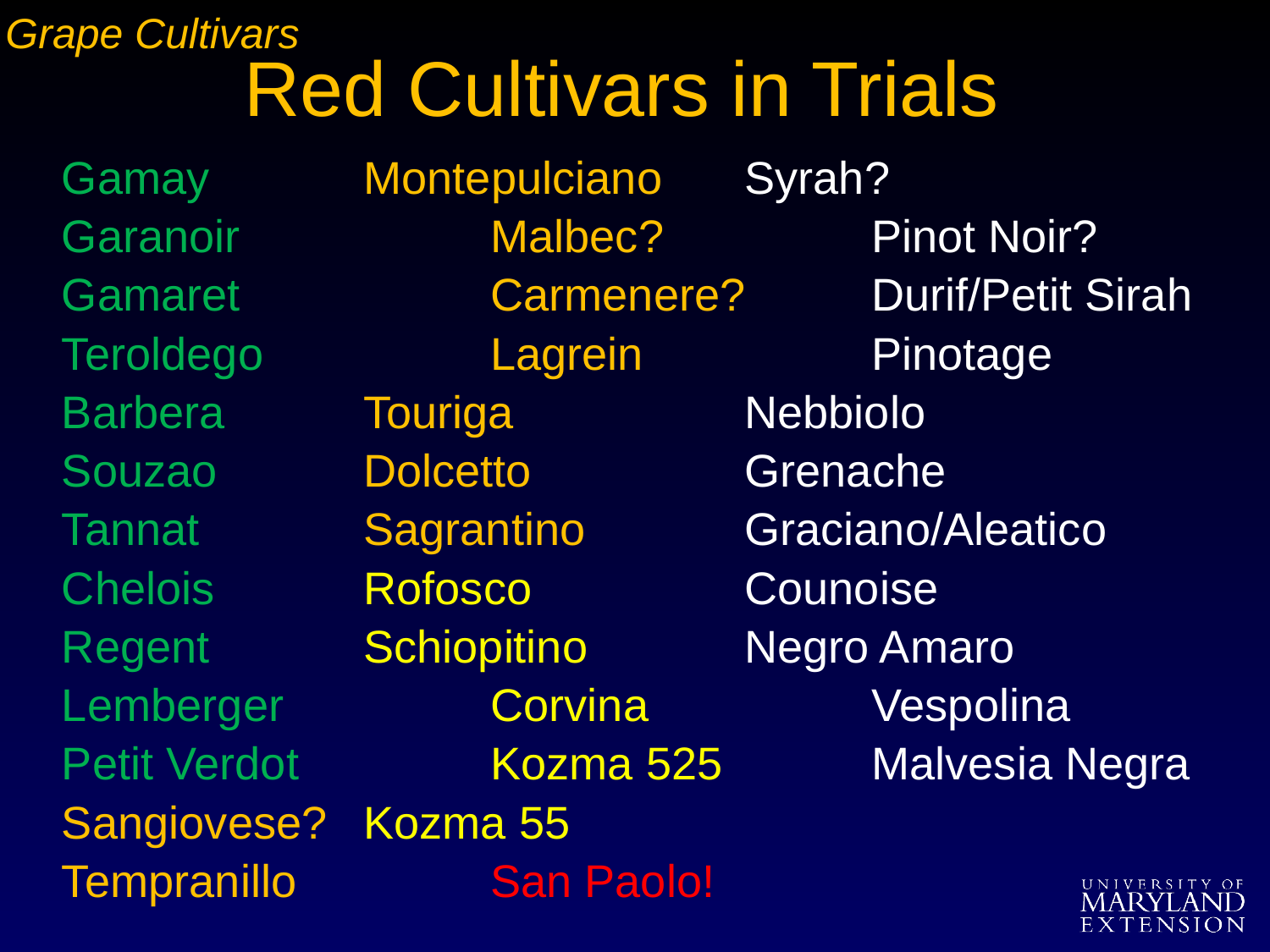

# Red Cultivars in Trials
Gamay		Montepulciano	Syrah?
Garanoir		Malbec?		Pinot Noir?
Gamaret		Carmenere?	Durif/Petit Sirah
Teroldego		Lagrein		Pinotage
Barbera		Touriga		Nebbiolo
Souzao		Dolcetto		Grenache
Tannat		Sagrantino		Graciano/Aleatico
Chelois	 	Rofosco		Counoise
Regent 		Schiopitino 		Negro Amaro
Lemberger		Corvina		Vespolina
Petit Verdot		Kozma 525		Malvesia Negra
Sangiovese?	Kozma 55
Tempranillo		San Paolo!